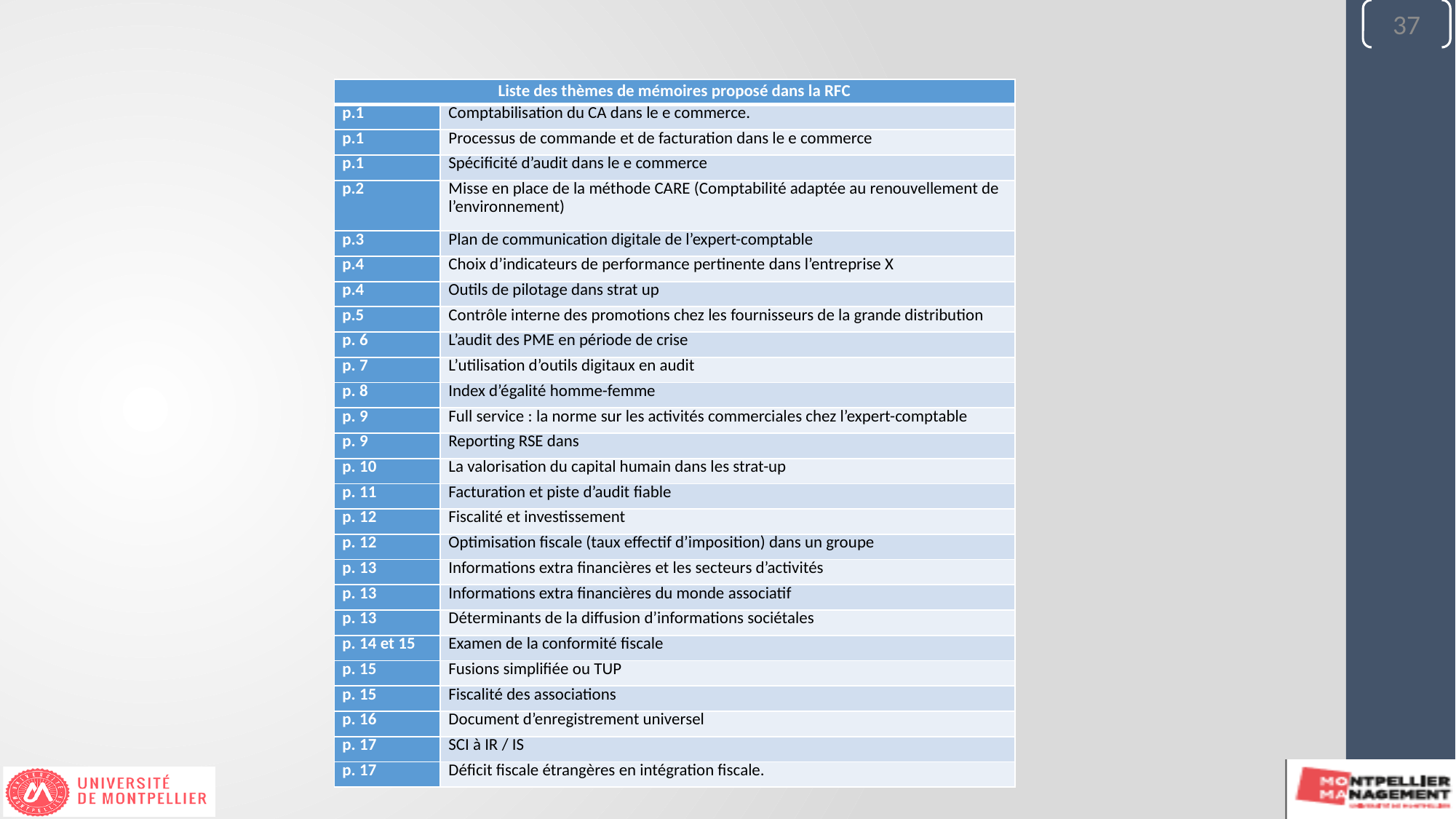

37
| Liste des thèmes de mémoires proposé dans la RFC |  |
| --- | --- |
| p.1 | Comptabilisation du CA dans le e commerce. |
| p.1 | Processus de commande et de facturation dans le e commerce |
| p.1 | Spécificité d’audit dans le e commerce |
| p.2 | Misse en place de la méthode CARE (Comptabilité adaptée au renouvellement de l’environnement) |
| p.3 | Plan de communication digitale de l’expert-comptable |
| p.4 | Choix d’indicateurs de performance pertinente dans l’entreprise X |
| p.4 | Outils de pilotage dans strat up |
| p.5 | Contrôle interne des promotions chez les fournisseurs de la grande distribution |
| p. 6 | L’audit des PME en période de crise |
| p. 7 | L’utilisation d’outils digitaux en audit |
| p. 8 | Index d’égalité homme-femme |
| p. 9 | Full service : la norme sur les activités commerciales chez l’expert-comptable |
| p. 9 | Reporting RSE dans |
| p. 10 | La valorisation du capital humain dans les strat-up |
| p. 11 | Facturation et piste d’audit fiable |
| p. 12 | Fiscalité et investissement |
| p. 12 | Optimisation fiscale (taux effectif d’imposition) dans un groupe |
| p. 13 | Informations extra financières et les secteurs d’activités |
| p. 13 | Informations extra financières du monde associatif |
| p. 13 | Déterminants de la diffusion d’informations sociétales |
| p. 14 et 15 | Examen de la conformité fiscale |
| p. 15 | Fusions simplifiée ou TUP |
| p. 15 | Fiscalité des associations |
| p. 16 | Document d’enregistrement universel |
| p. 17 | SCI à IR / IS |
| p. 17 | Déficit fiscale étrangères en intégration fiscale. |